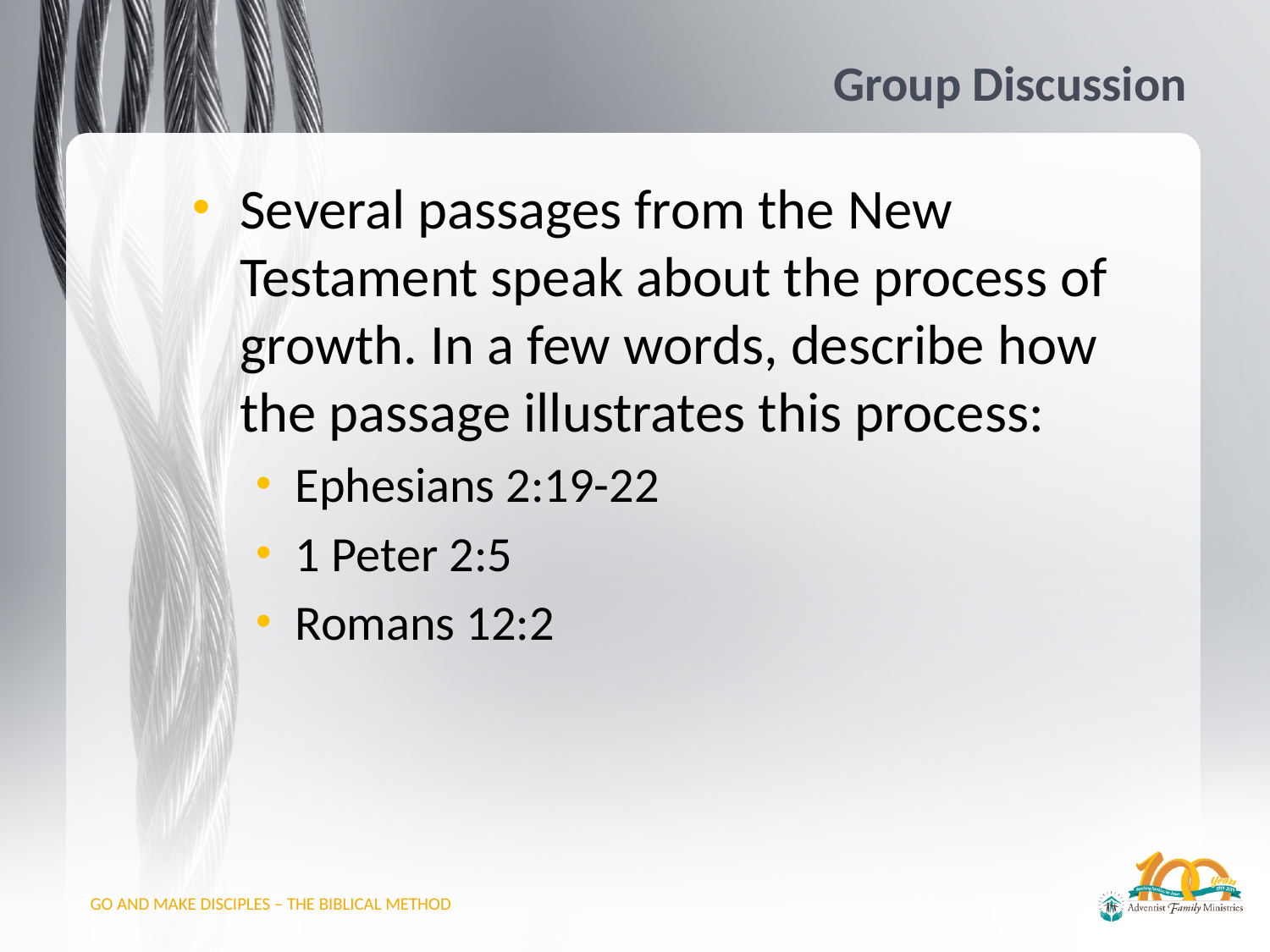

# Group Discussion
Several passages from the New Testament speak about the process of growth. In a few words, describe how the passage illustrates this process:
Ephesians 2:19-22
1 Peter 2:5
Romans 12:2